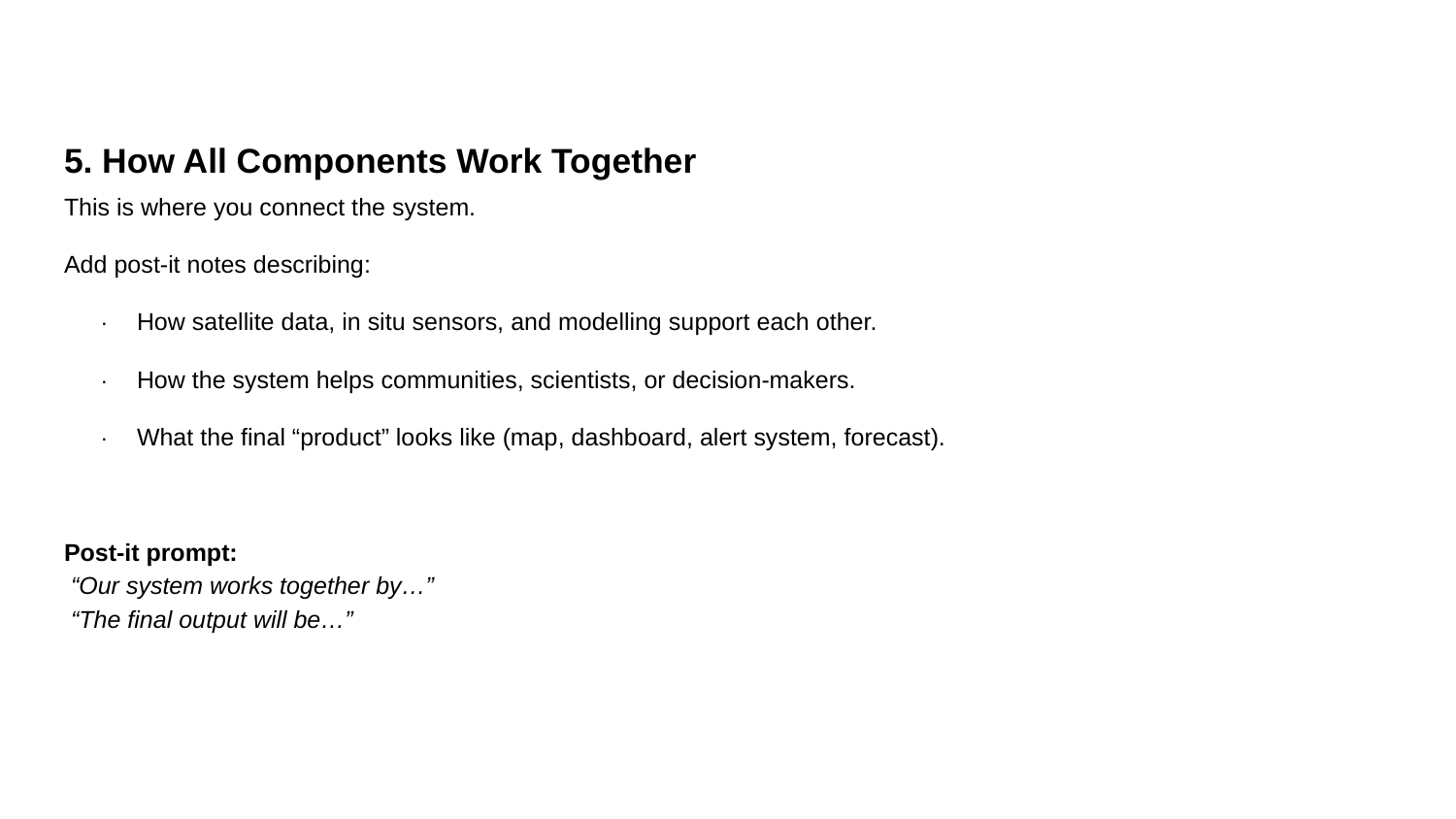

# 5. How All Components Work Together

This is where you connect the system.
Add post‑it notes describing:
·       How satellite data, in situ sensors, and modelling support each other.
·       How the system helps communities, scientists, or decision‑makers.
·       What the final “product” looks like (map, dashboard, alert system, forecast).

Post‑it prompt:
 “Our system works together by…”
 “The final output will be…”